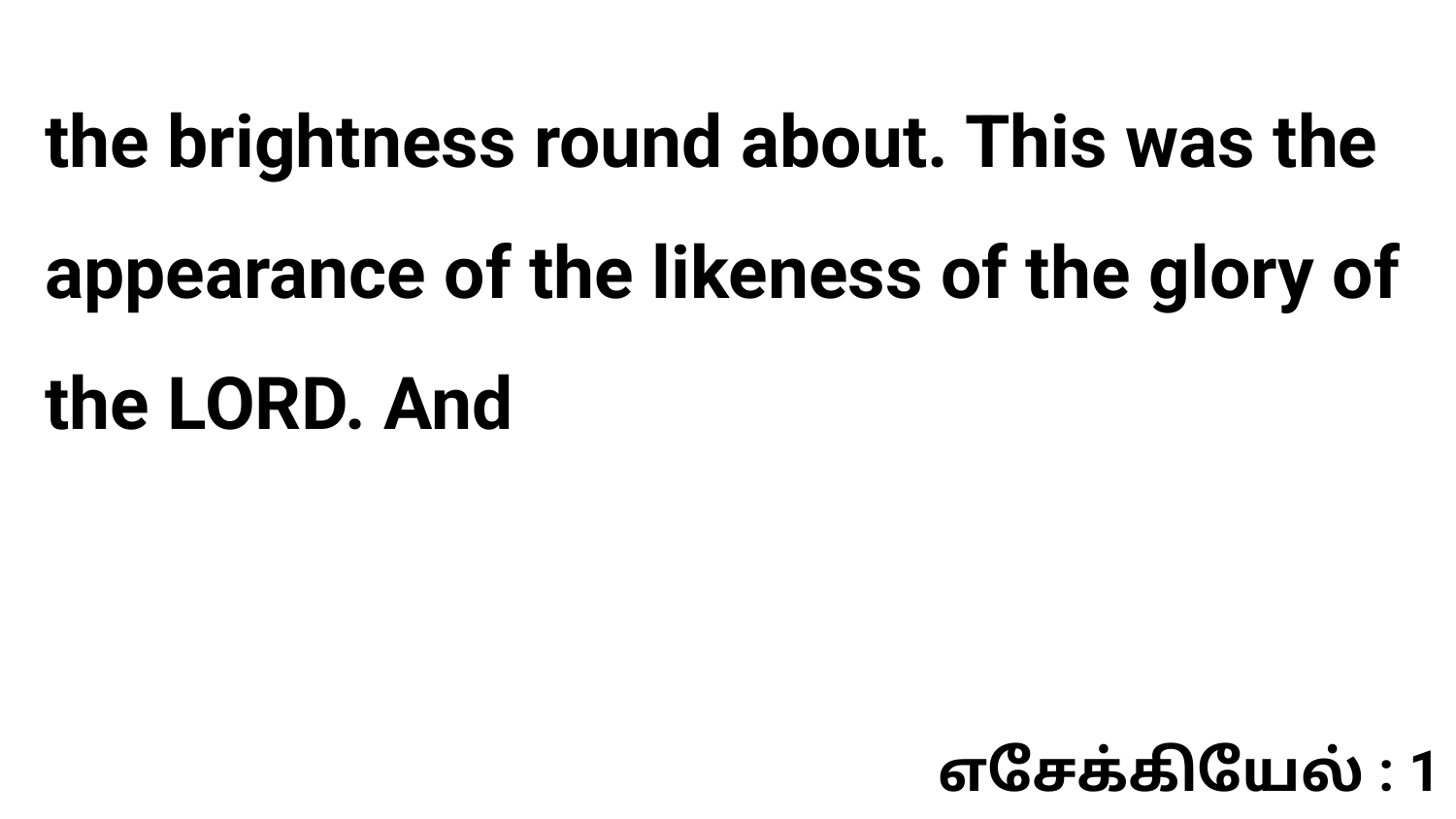

the brightness round about. This was the appearance of the likeness of the glory of the LORD. And
எசேக்கியேல் : 1